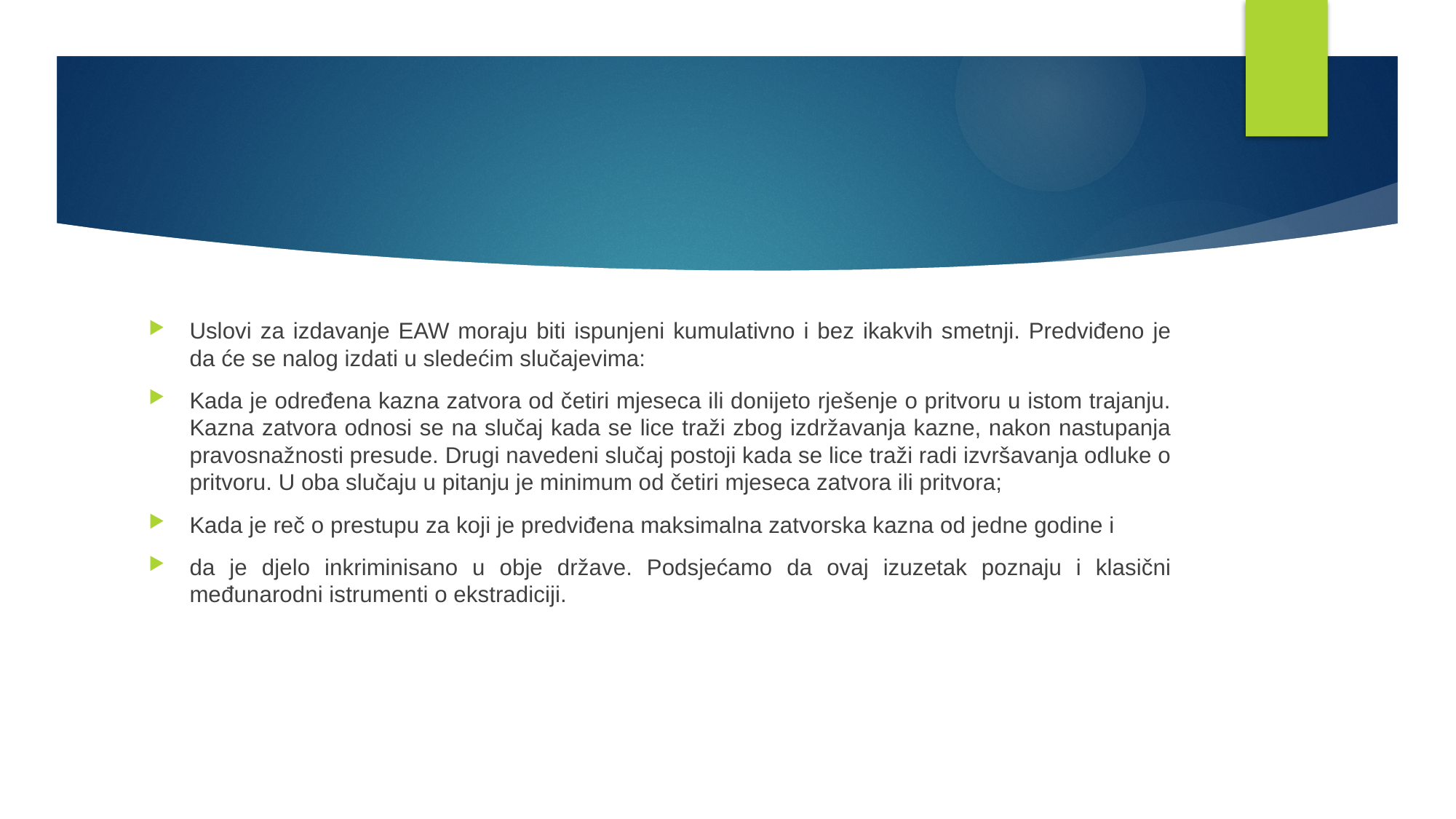

Uslovi za izdavanje EAW moraju biti ispunjeni kumulativno i bez ikakvih smetnji. Predviđeno je da će se nalog izdati u sledećim slučajevima:
Kada je određena kazna zatvora od četiri mjeseca ili donijeto rješenje o pritvoru u istom trajanju. Kazna zatvora odnosi se na slučaj kada se lice traži zbog izdržavanja kazne, nakon nastupanja pravosnažnosti presude. Drugi navedeni slučaj postoji kada se lice traži radi izvršavanja odluke o pritvoru. U oba slučaju u pitanju je minimum od četiri mjeseca zatvora ili pritvora;
Kada je reč o prestupu za koji je predviđena maksimalna zatvorska kazna od jedne godine i
da je djelo inkriminisano u obje države. Podsjećamo da ovaj izuzetak poznaju i klasični međunarodni istrumenti o ekstradiciji.